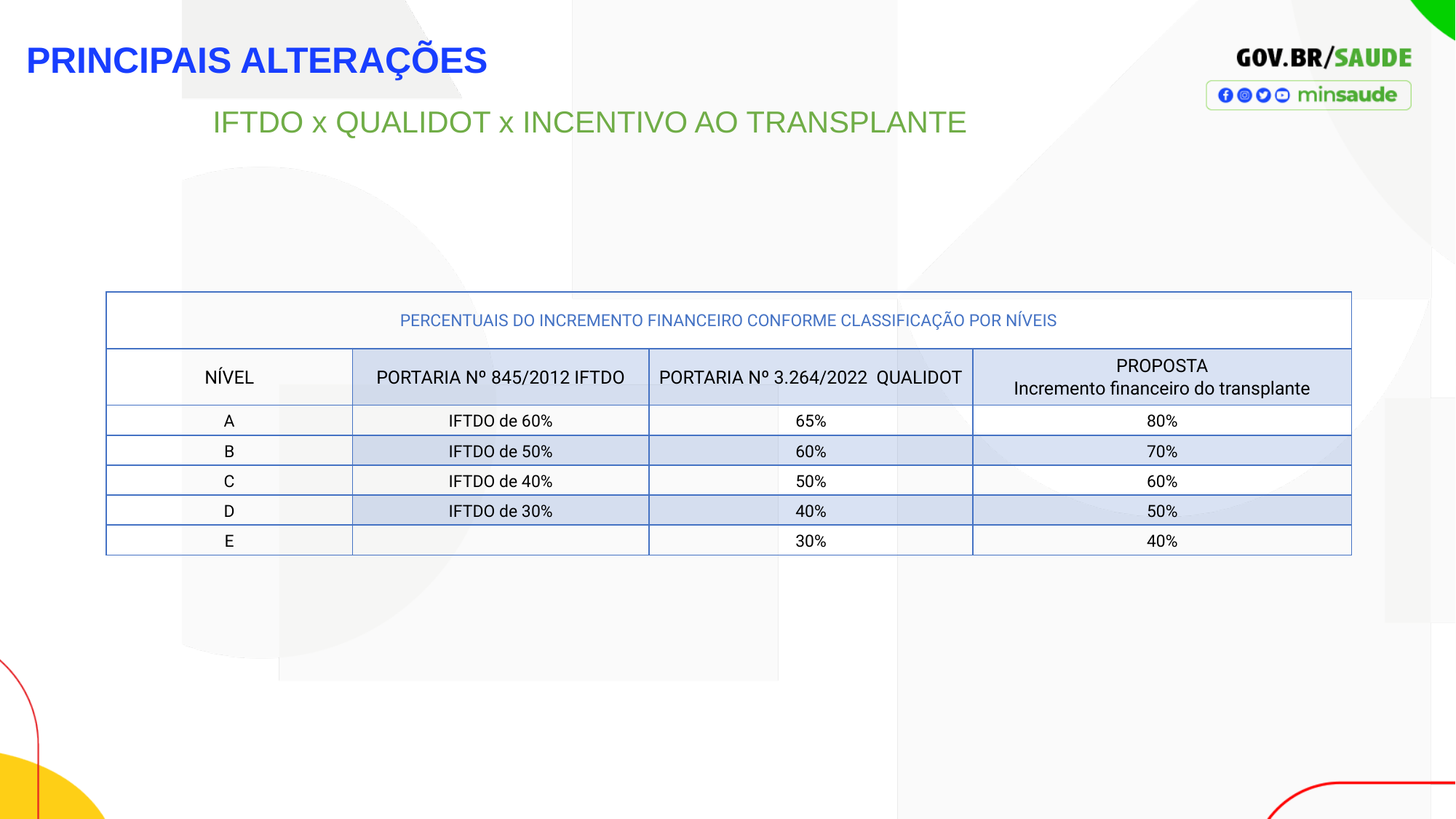

PRINCIPAIS ALTERAÇÕES
IFTDO x QUALIDOT x INCENTIVO AO TRANSPLANTE
| PERCENTUAIS DO INCREMENTO FINANCEIRO CONFORME CLASSIFICAÇÃO POR NÍVEIS |  |  |  |
| --- | --- | --- | --- |
| NÍVEL | PORTARIA Nº 845/2012 IFTDO | PORTARIA Nº 3.264/2022 QUALIDOT | PROPOSTA Incremento financeiro do transplante |
| A | IFTDO de 60% | 65% | 80% |
| B | IFTDO de 50% | 60% | 70% |
| C | IFTDO de 40% | 50% | 60% |
| D | IFTDO de 30% | 40% | 50% |
| E |  | 30% | 40% |